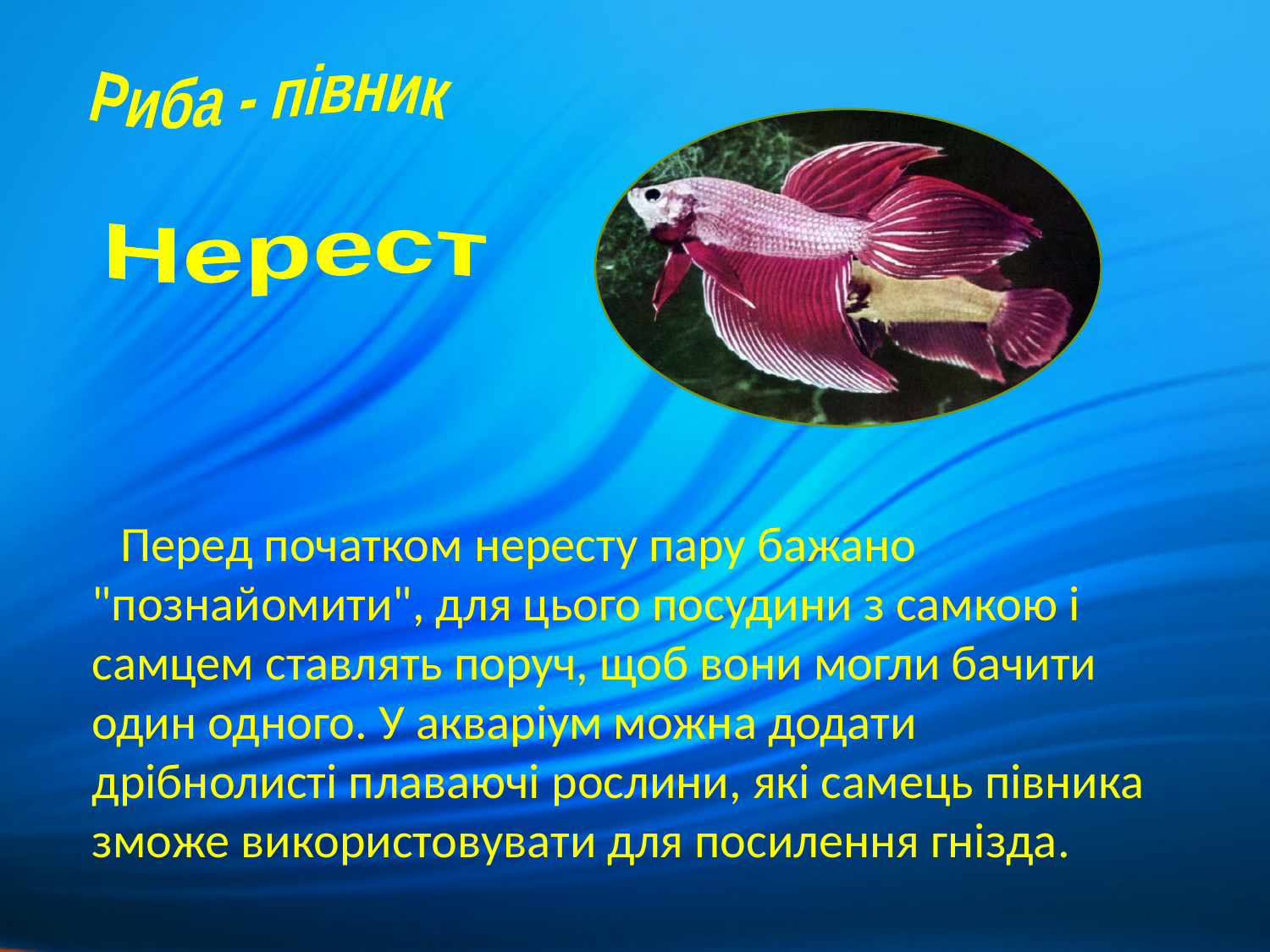

Риба - півник

Нерест
   Перед початком нересту пару бажано "познайомити", для цього посудини з самкою і самцем ставлять поруч, щоб вони могли бачити один одного. У акваріум можна додати дрібнолисті плаваючі рослини, які самець півника зможе використовувати для посилення гнізда.